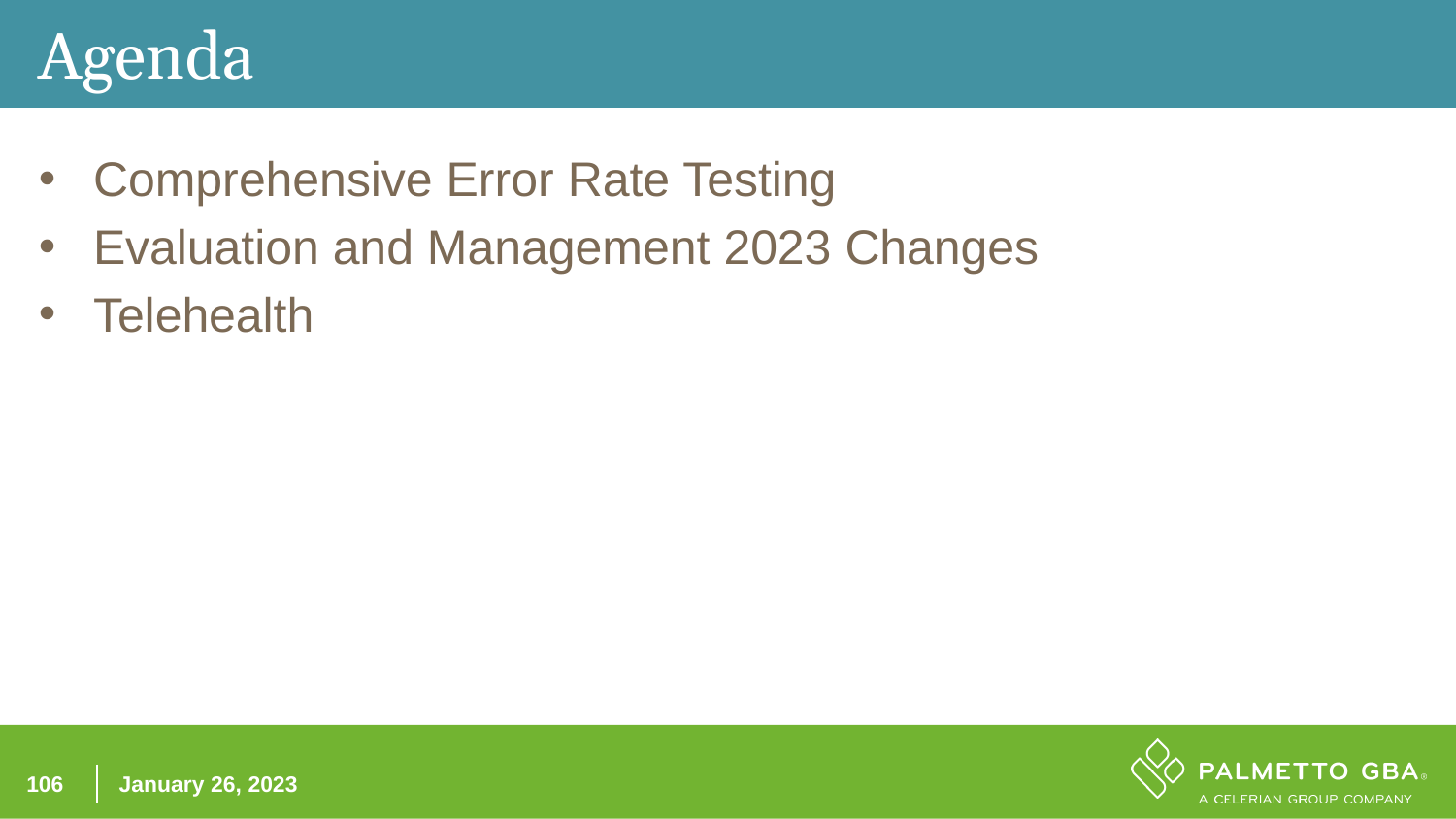

Agenda
Comprehensive Error Rate Testing
Evaluation and Management 2023 Changes
Telehealth